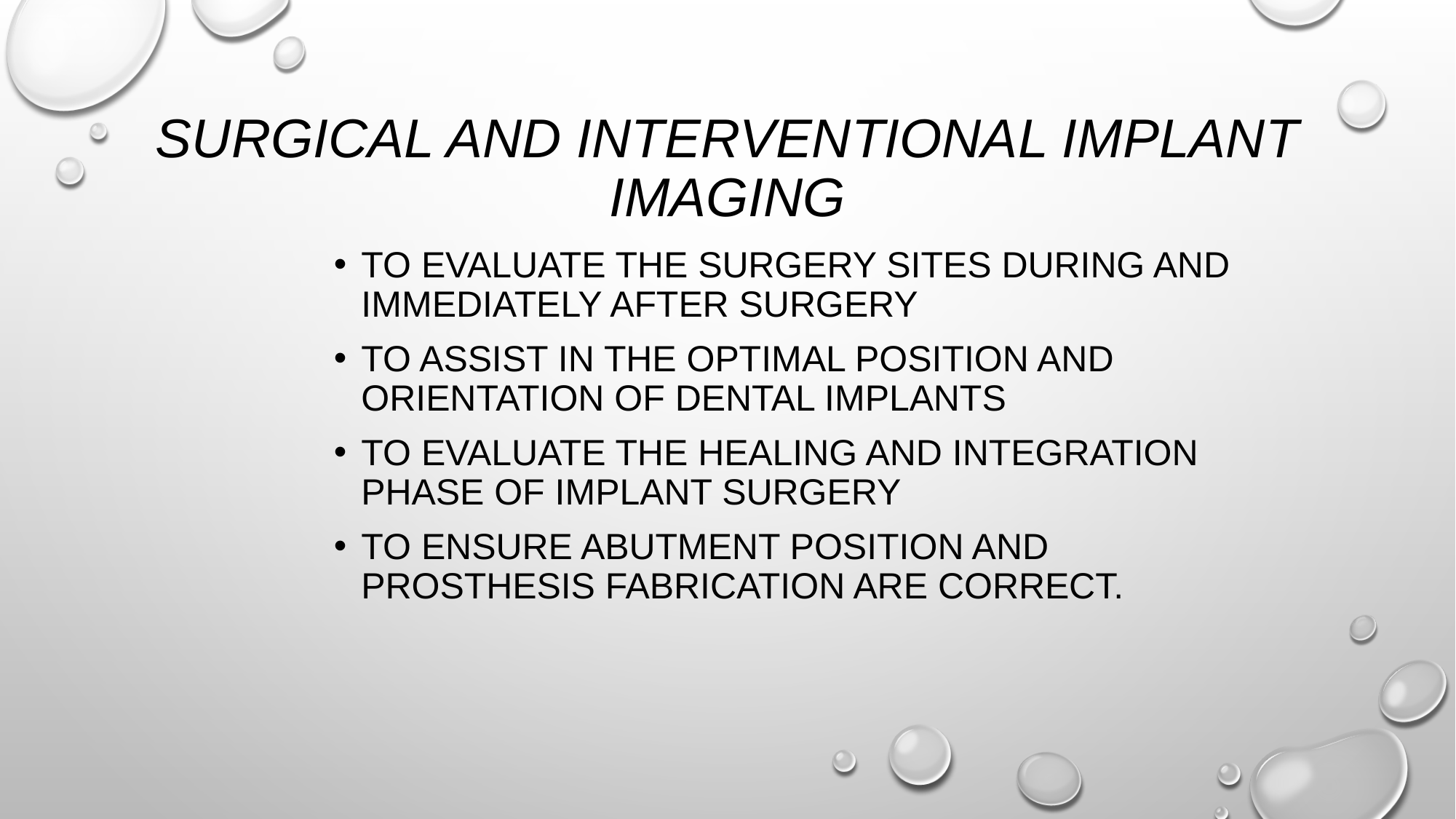

# surgical and interventional implant imaging
to evaluate the surgery sites during and immediately after surgery
To assist in the optimal position and orientation of dental implants
to evaluate the healing and integration phase of implant surgery
to ensure abutment position and prosthesis fabrication are correct.